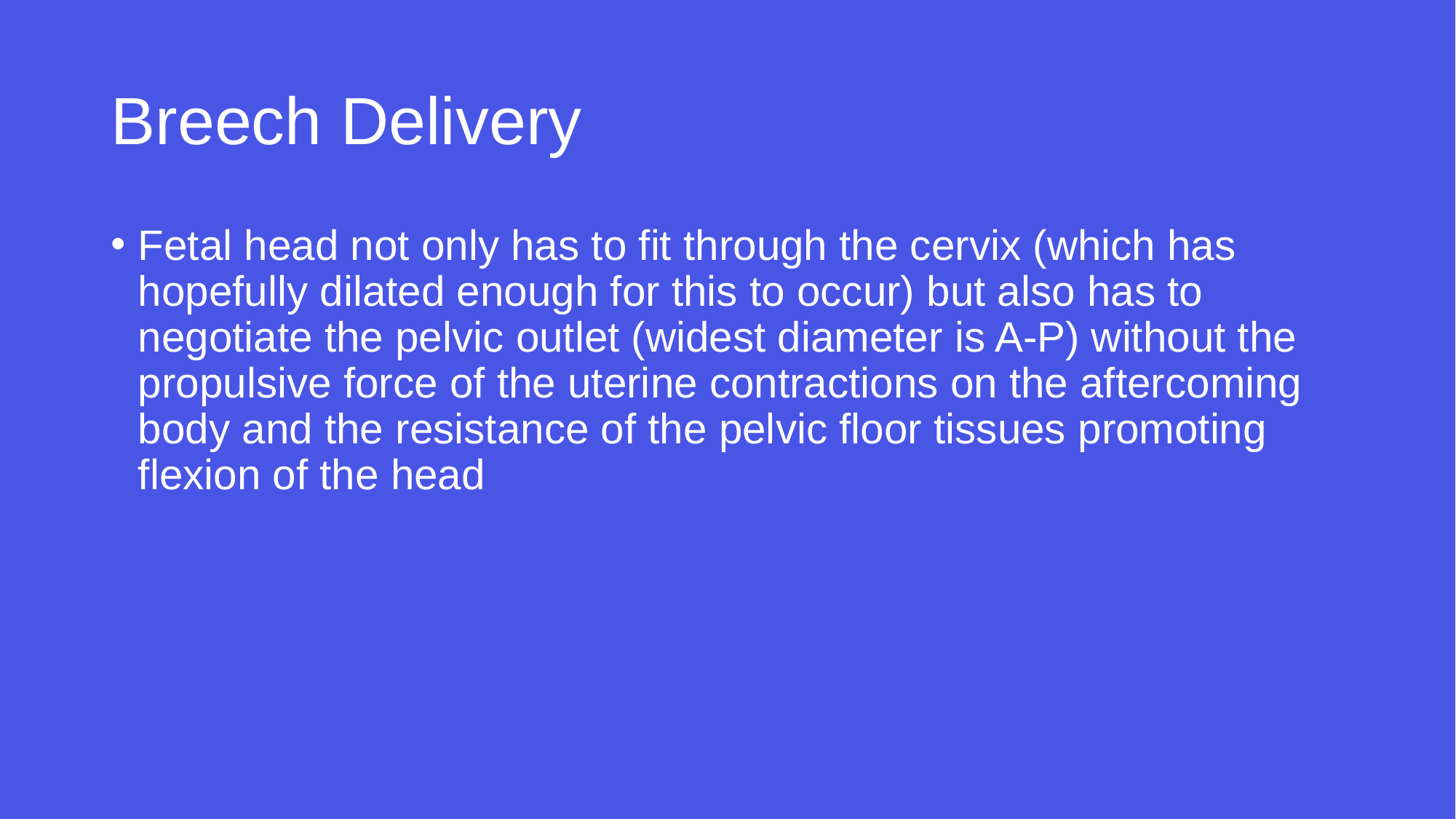

# Breech Delivery
Fetal head not only has to fit through the cervix (which has hopefully dilated enough for this to occur) but also has to negotiate the pelvic outlet (widest diameter is A-P) without the propulsive force of the uterine contractions on the aftercoming body and the resistance of the pelvic floor tissues promoting flexion of the head